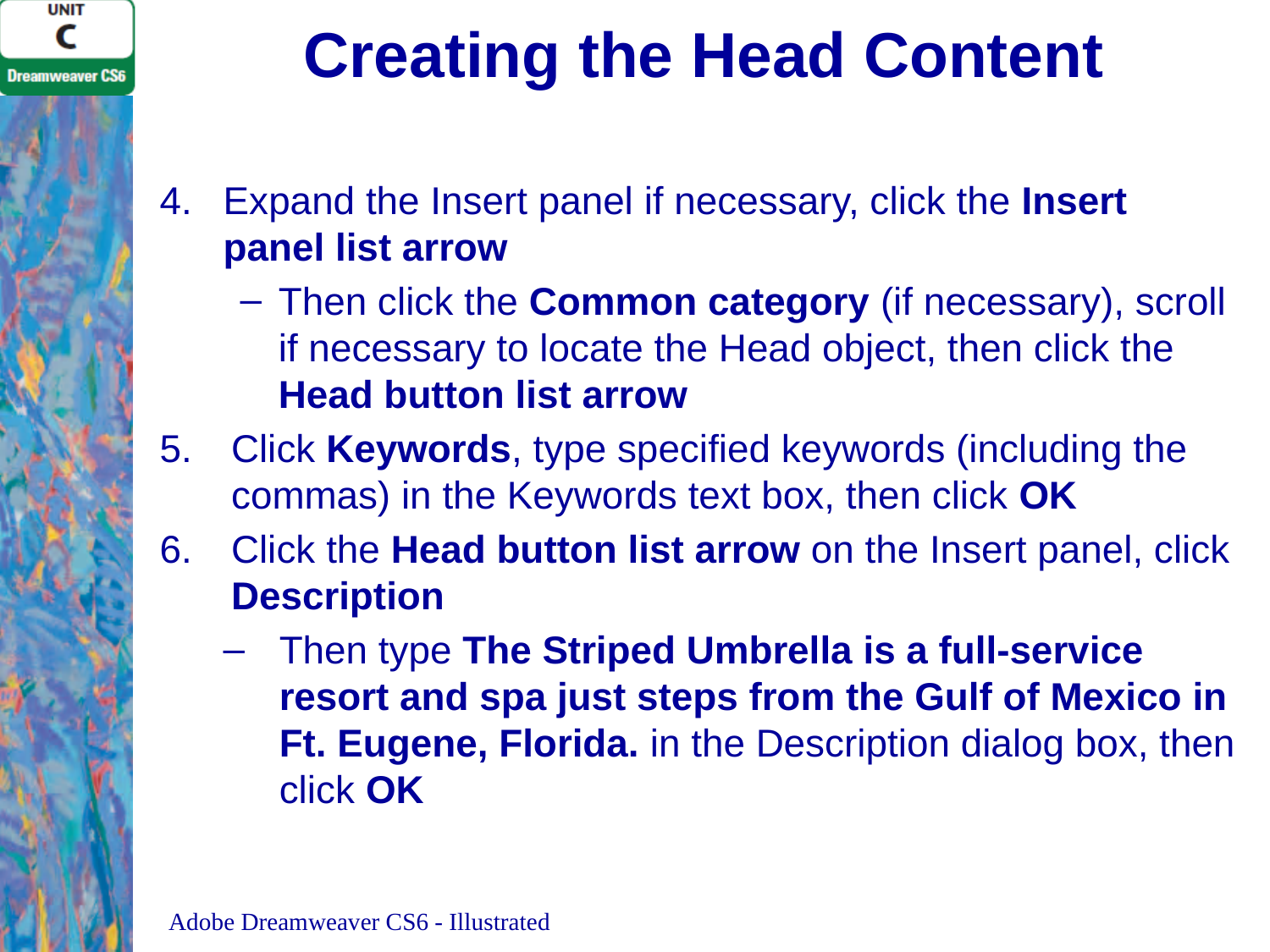

# Creating the Head Content
Expand the Insert panel if necessary, click the Insert panel list arrow
Then click the Common category (if necessary), scroll if necessary to locate the Head object, then click the Head button list arrow
Click Keywords, type specified keywords (including the commas) in the Keywords text box, then click OK
Click the Head button list arrow on the Insert panel, click Description
Then type The Striped Umbrella is a full-service resort and spa just steps from the Gulf of Mexico in Ft. Eugene, Florida. in the Description dialog box, then click OK

Adobe Dreamweaver CS6 - Illustrated